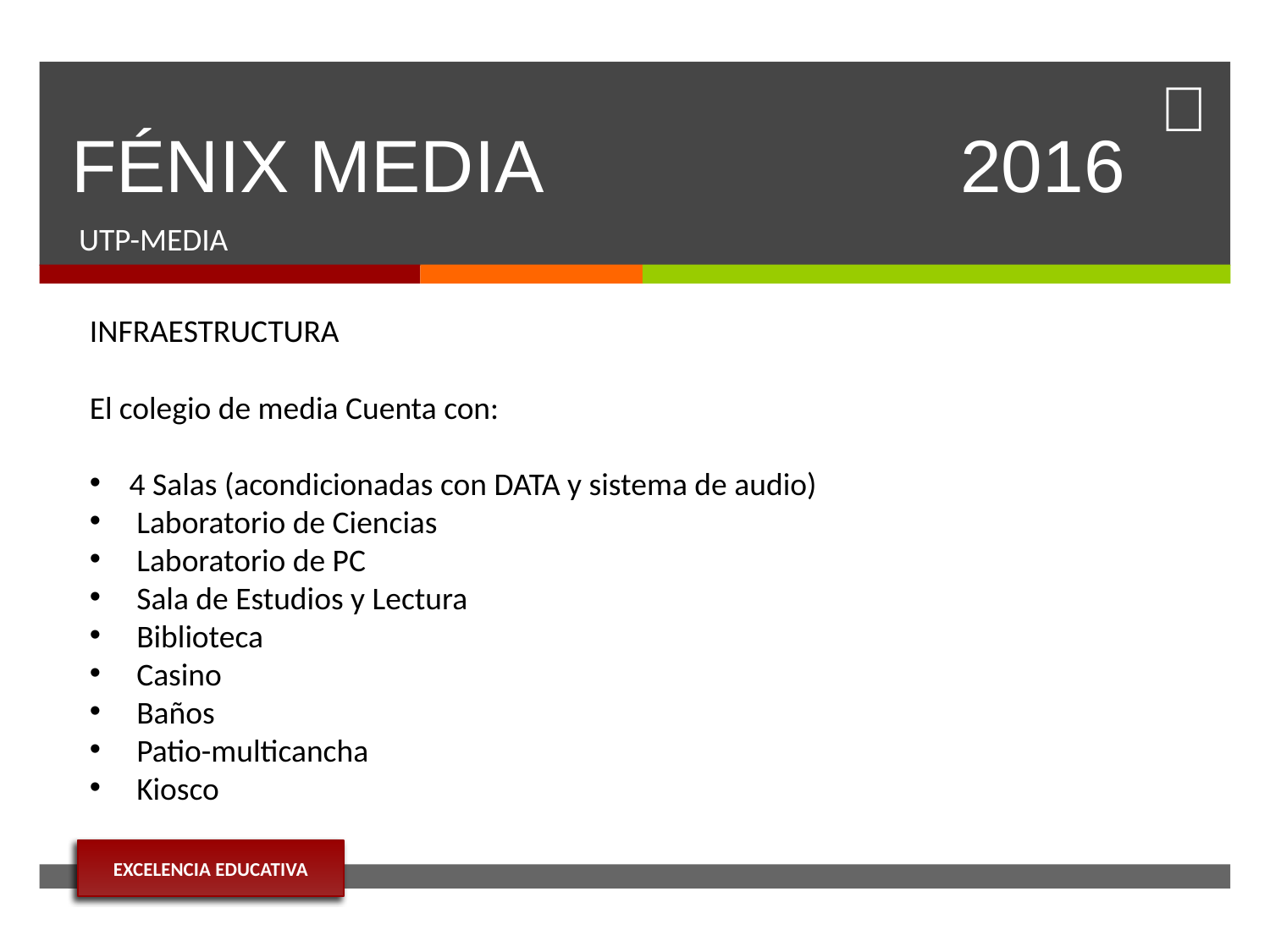

# FÉNIX MEDIA				2016
UTP-MEDIA
INFRAESTRUCTURA

El colegio de media Cuenta con:

4 Salas (acondicionadas con DATA y sistema de audio)
 Laboratorio de Ciencias
 Laboratorio de PC
 Sala de Estudios y Lectura
 Biblioteca
 Casino
 Baños
 Patio-multicancha
 Kiosco

EXCELENCIA EDUCATIVA